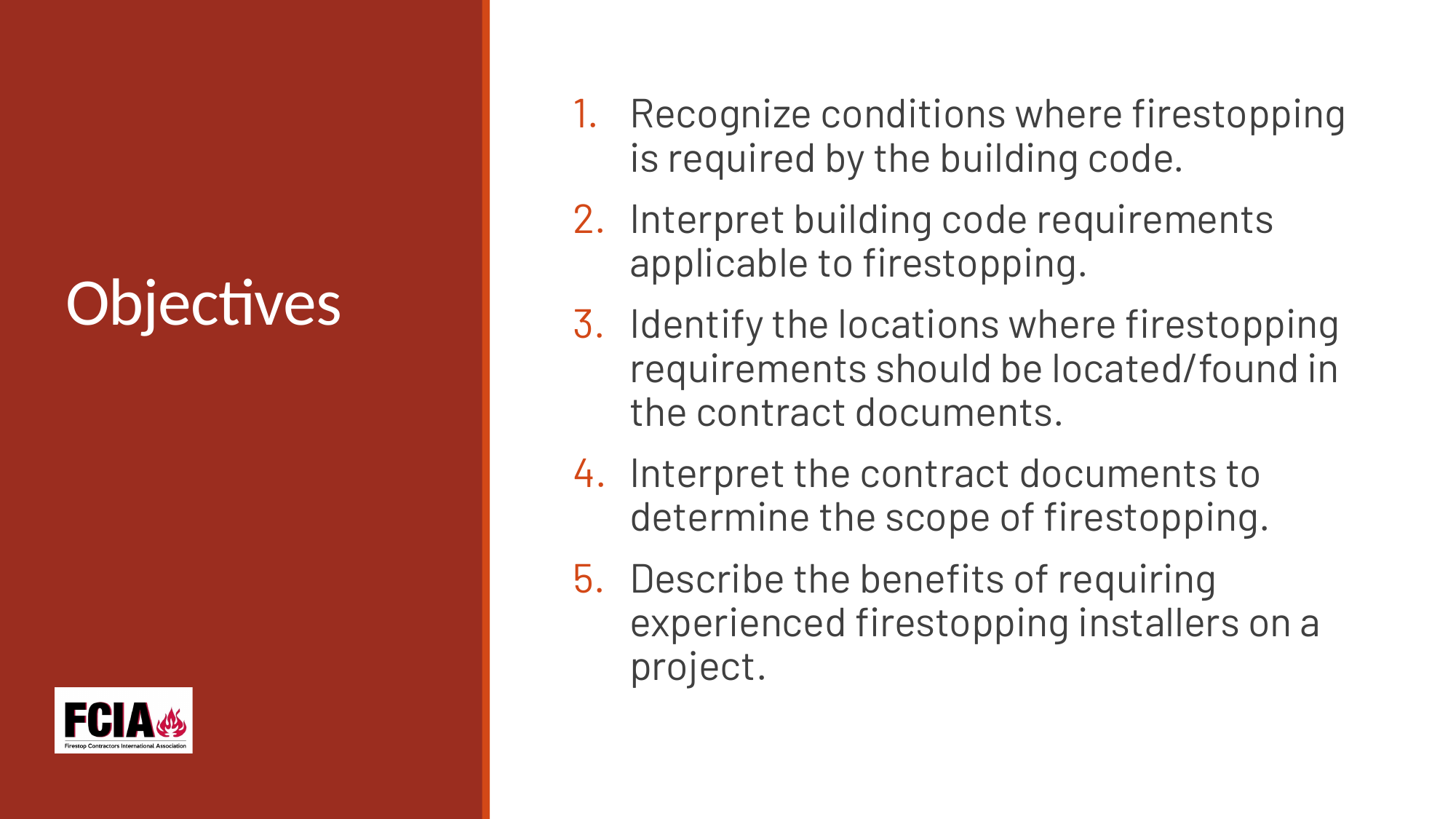

# Objectives
Recognize conditions where firestopping is required by the building code.
Interpret building code requirements applicable to firestopping.
Identify the locations where firestopping requirements should be located/found in the contract documents.
Interpret the contract documents to determine the scope of firestopping.
Describe the benefits of requiring experienced firestopping installers on a project.